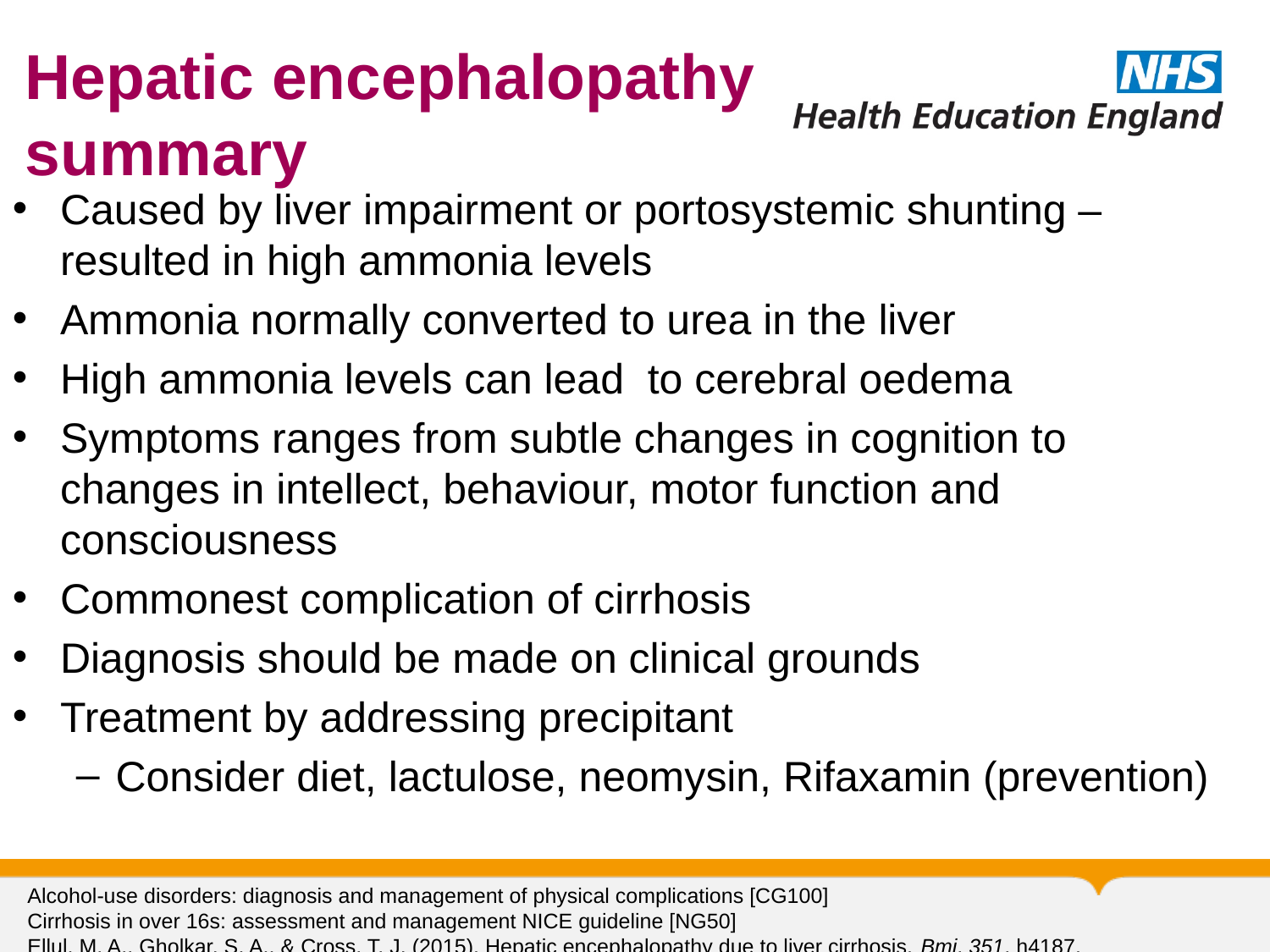

# Hepatic encephalopathy summary
Caused by liver impairment or portosystemic shunting – resulted in high ammonia levels
Ammonia normally converted to urea in the liver
High ammonia levels can lead  to cerebral oedema
Symptoms ranges from subtle changes in cognition to changes in intellect, behaviour, motor function and consciousness
Commonest complication of cirrhosis
Diagnosis should be made on clinical grounds
Treatment by addressing precipitant
Consider diet, lactulose, neomysin, Rifaxamin (prevention)

Alcohol-use disorders: diagnosis and management of physical complications [CG100]
Cirrhosis in over 16s: assessment and management NICE guideline [NG50]
Ellul, M. A., Gholkar, S. A., & Cross, T. J. (2015). Hepatic encephalopathy due to liver cirrhosis. Bmj, 351, h4187.